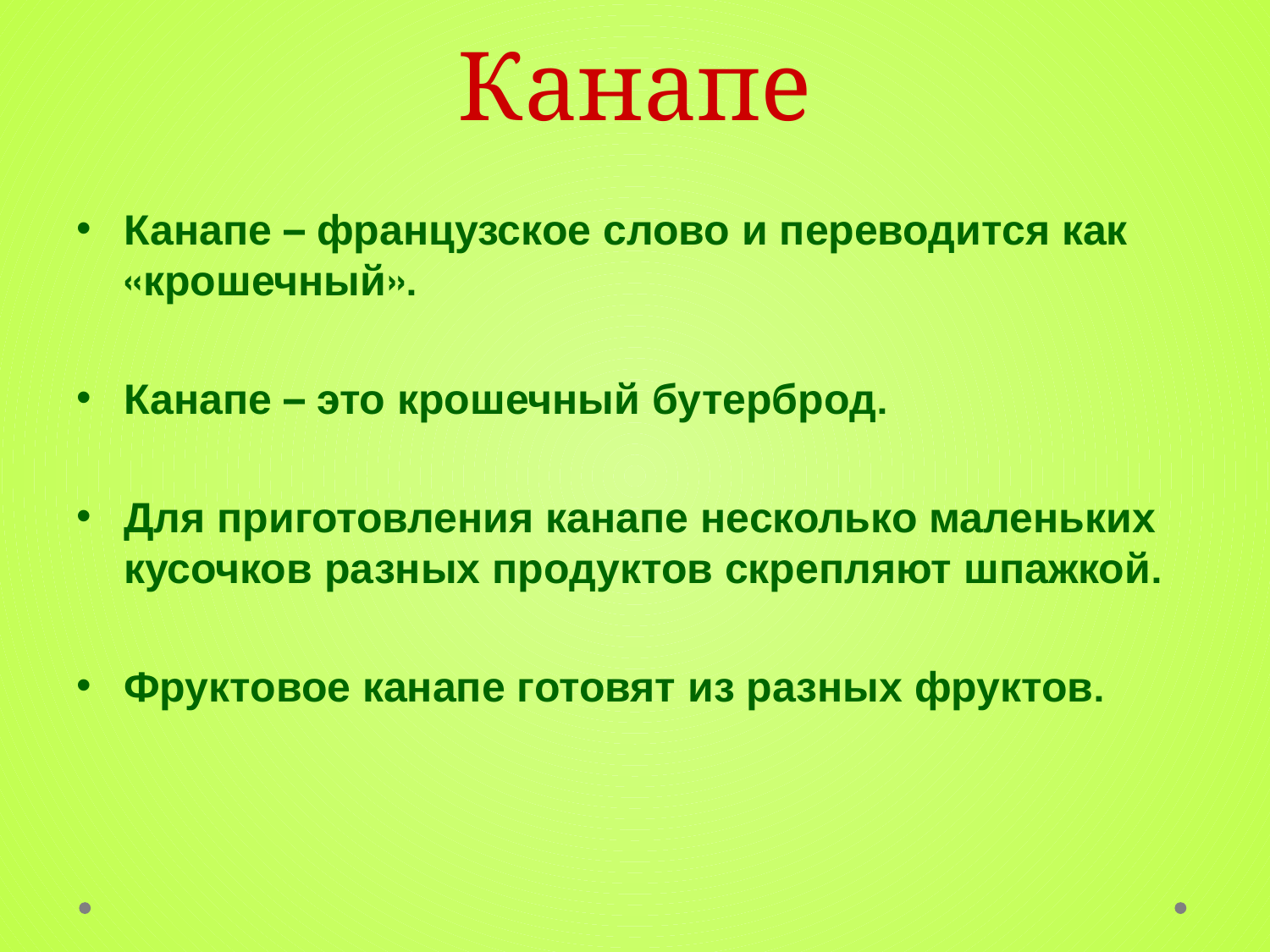

# Канапе
Канапе – французское слово и переводится как «крошечный».

Канапе – это крошечный бутерброд.

Для приготовления канапе несколько маленьких кусочков разных продуктов скрепляют шпажкой.

Фруктовое канапе готовят из разных фруктов.